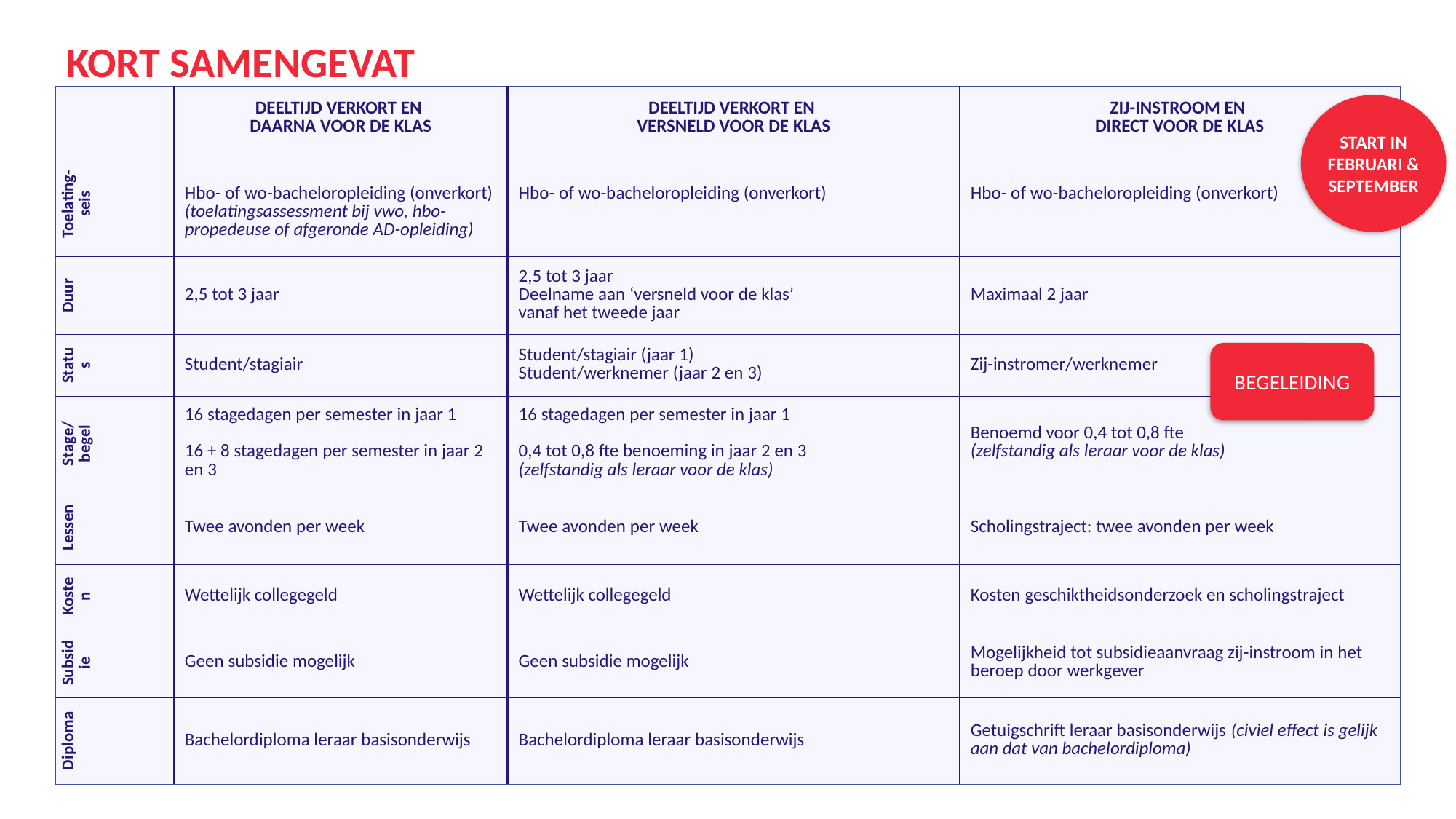

# KORT SAMENGEVAT
|  | DEELTIJD VERKORT EN  DAARNA VOOR DE KLAS | DEELTIJD VERKORT EN  VERSNELD VOOR DE KLAS | ZIJ-INSTROOM EN  DIRECT VOOR DE KLAS |
| --- | --- | --- | --- |
| Toelating- seis | Hbo- of wo-bacheloropleiding (onverkort) (toelatingsassessment bij vwo, hbo-propedeuse of afgeronde AD-opleiding) | Hbo- of wo-bacheloropleiding (onverkort) | Hbo- of wo-bacheloropleiding (onverkort) |
| Duur | 2,5 tot 3 jaar | 2,5 tot 3 jaar Deelname aan ‘versneld voor de klas’ vanaf het tweede jaar | Maximaal 2 jaar |
| Status | Student/stagiair | Student/stagiair (jaar 1) Student/werknemer (jaar 2 en 3) | Zij-instromer/werknemer |
| Stage/begel | 16 stagedagen per semester in jaar 1 16 + 8 stagedagen per semester in jaar 2 en 3 | 16 stagedagen per semester in jaar 1 0,4 tot 0,8 fte benoeming in jaar 2 en 3 (zelfstandig als leraar voor de klas) | Benoemd voor 0,4 tot 0,8 fte (zelfstandig als leraar voor de klas) |
| Lessen | Twee avonden per week | Twee avonden per week | Scholingstraject: twee avonden per week |
| Kosten | Wettelijk collegegeld | Wettelijk collegegeld | Kosten geschiktheidsonderzoek en scholingstraject |
| Subsidie | Geen subsidie mogelijk | Geen subsidie mogelijk | Mogelijkheid tot subsidieaanvraag zij-instroom in het beroep door werkgever |
| Diploma | Bachelordiploma leraar basisonderwijs | Bachelordiploma leraar basisonderwijs | Getuigschrift leraar basisonderwijs (civiel effect is gelijk aan dat van bachelordiploma) |
START IN FEBRUARI & SEPTEMBER
BEGELEIDING